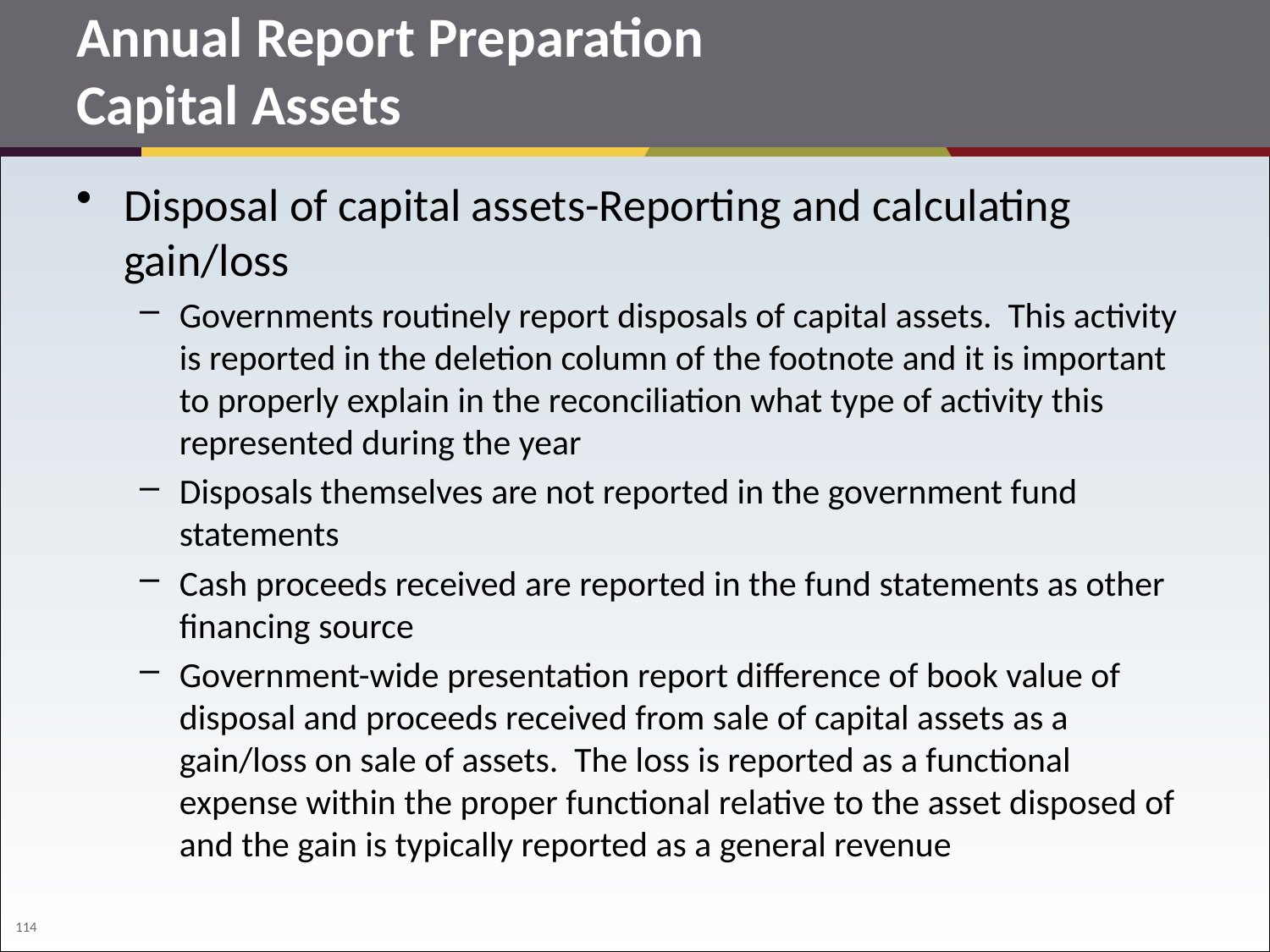

# Annual Report Preparation Capital Assets
Disposal of capital assets-Reporting and calculating gain/loss
Governments routinely report disposals of capital assets.  This activity is reported in the deletion column of the footnote and it is important to properly explain in the reconciliation what type of activity this represented during the year
Disposals themselves are not reported in the government fund statements
Cash proceeds received are reported in the fund statements as other financing source
Government-wide presentation report difference of book value of disposal and proceeds received from sale of capital assets as a gain/loss on sale of assets.  The loss is reported as a functional expense within the proper functional relative to the asset disposed of and the gain is typically reported as a general revenue